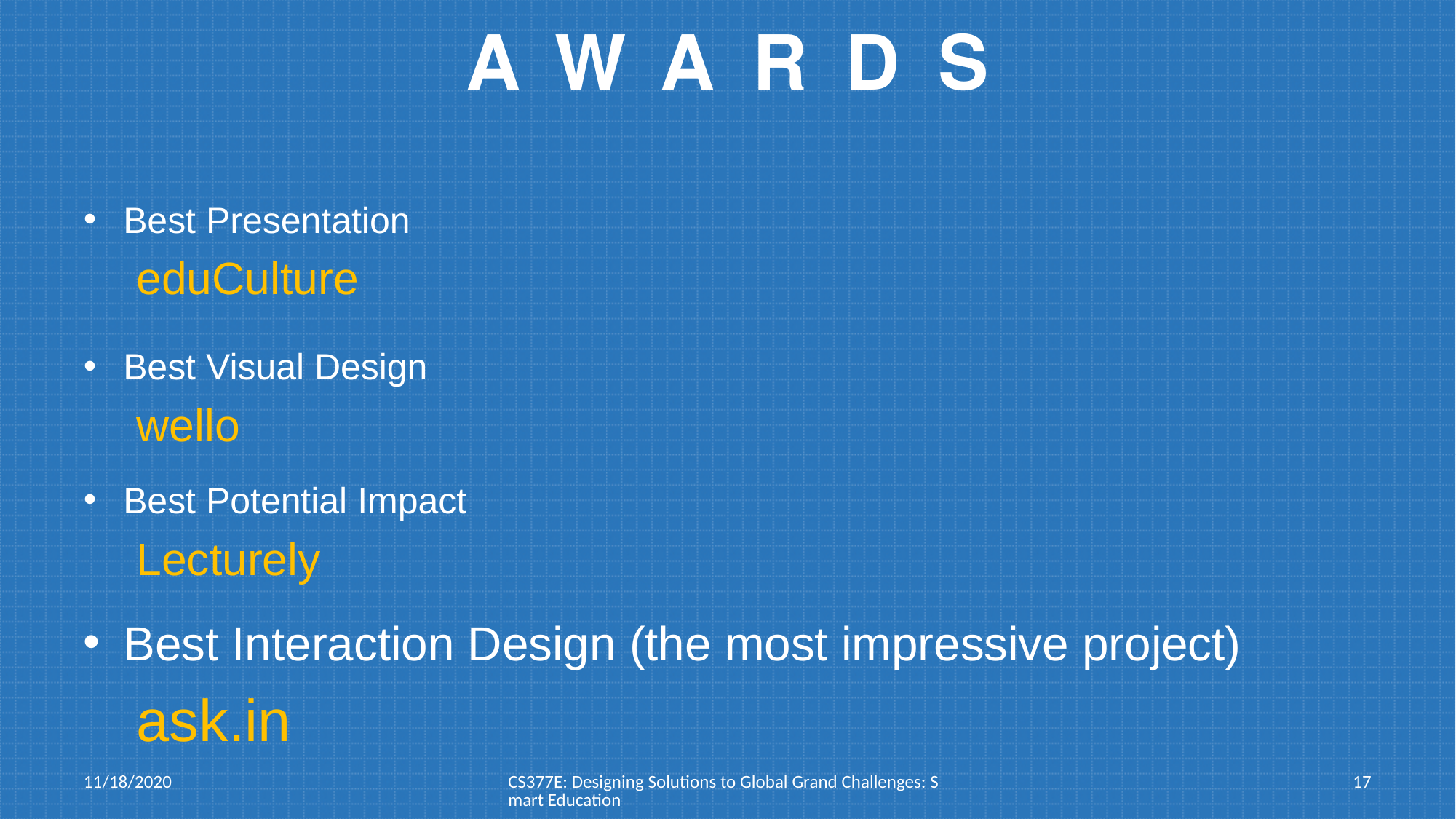

# awards
Best Presentation
eduCulture

Best Visual Design
wello

Best Potential Impact
Lecturely

Best Interaction Design (the most impressive project)
ask.in
11/18/2020
CS377E: Designing Solutions to Global Grand Challenges: Smart Education
17